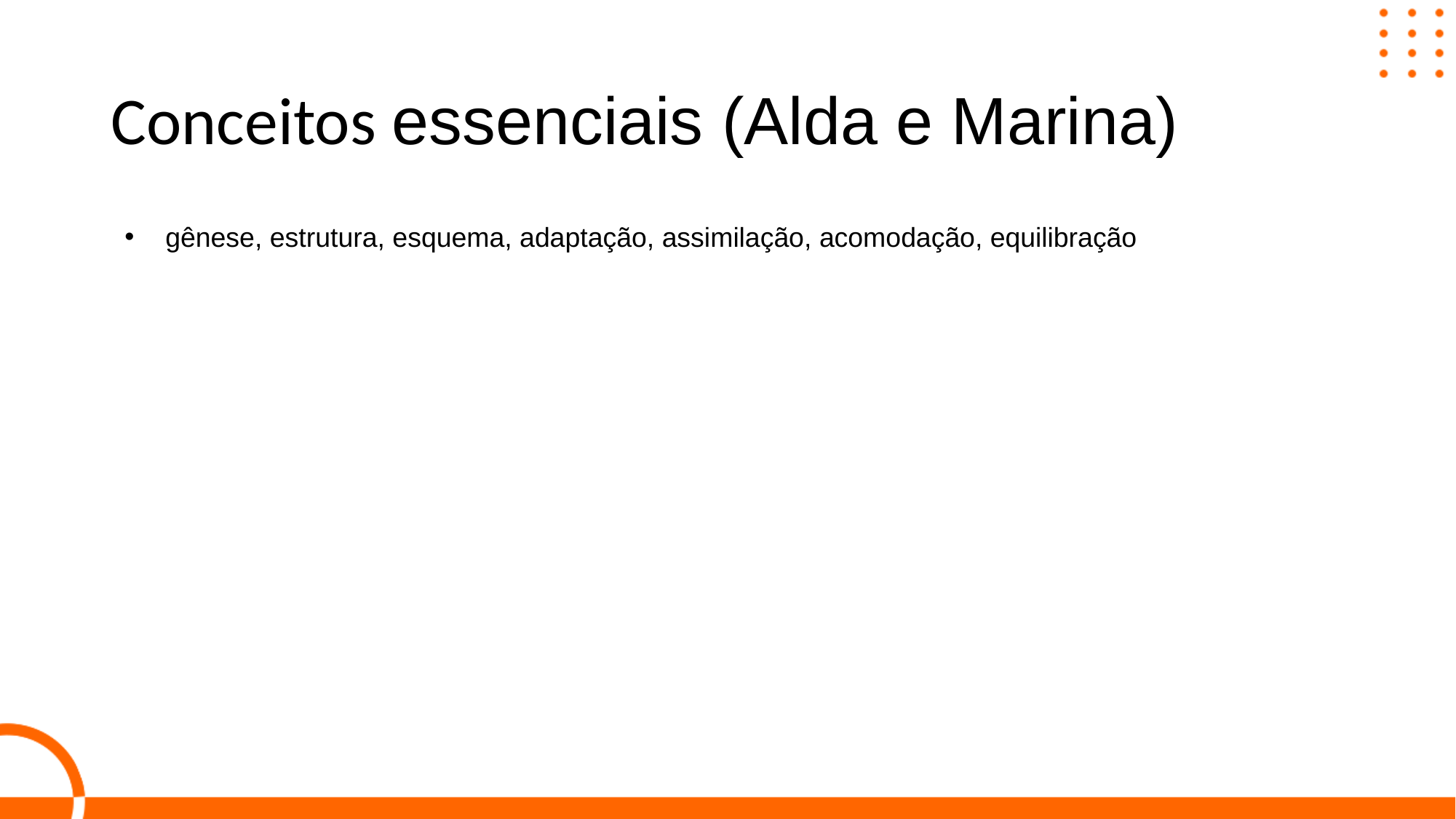

# Conceitos essenciais (Alda e Marina)
gênese, estrutura, esquema, adaptação, assimilação, acomodação, equilibração